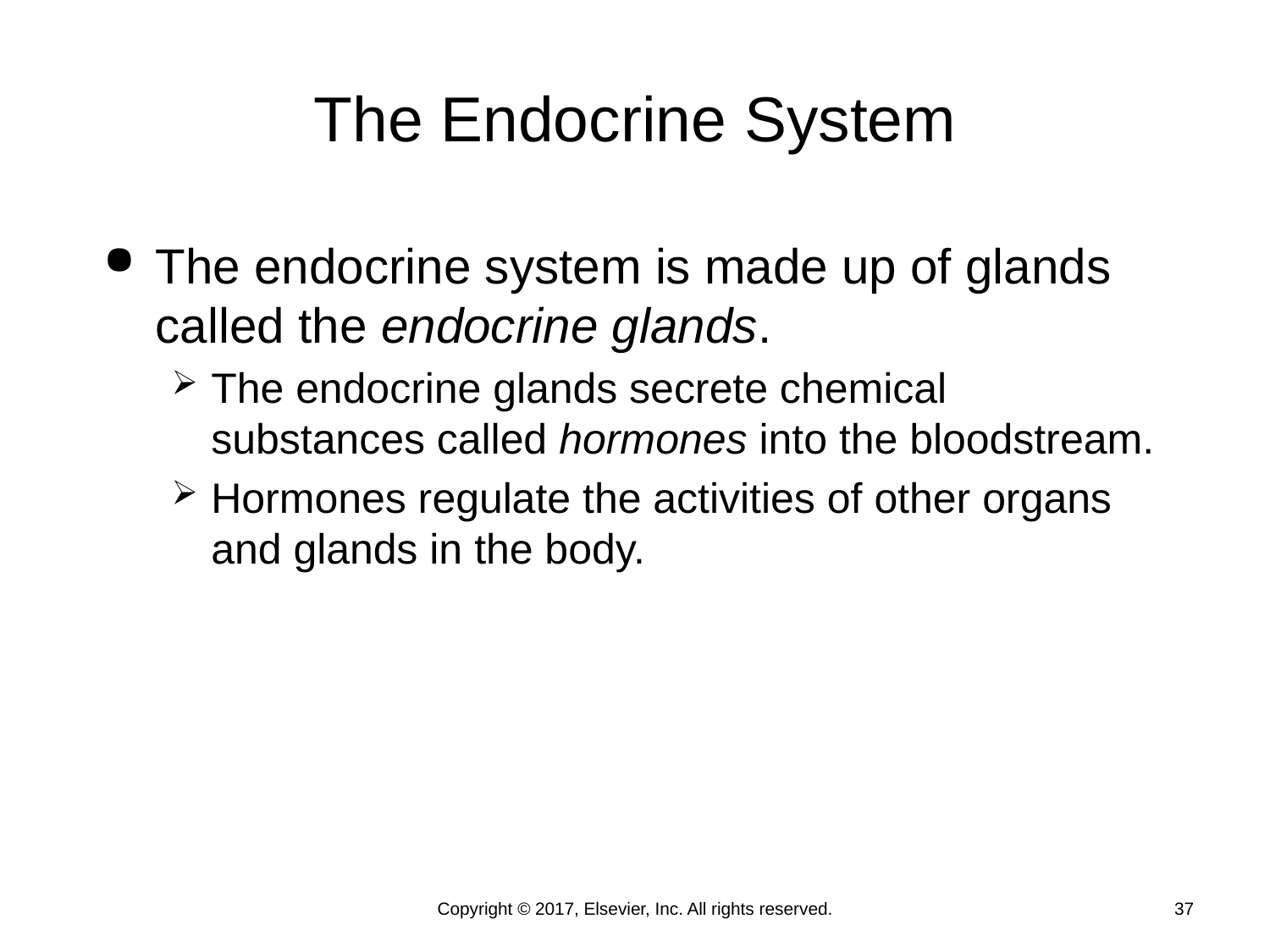

# The Endocrine System
The endocrine system is made up of glands called the endocrine glands.
The endocrine glands secrete chemical substances called hormones into the bloodstream.
Hormones regulate the activities of other organs and glands in the body.
Copyright © 2017, Elsevier, Inc. All rights reserved.
37